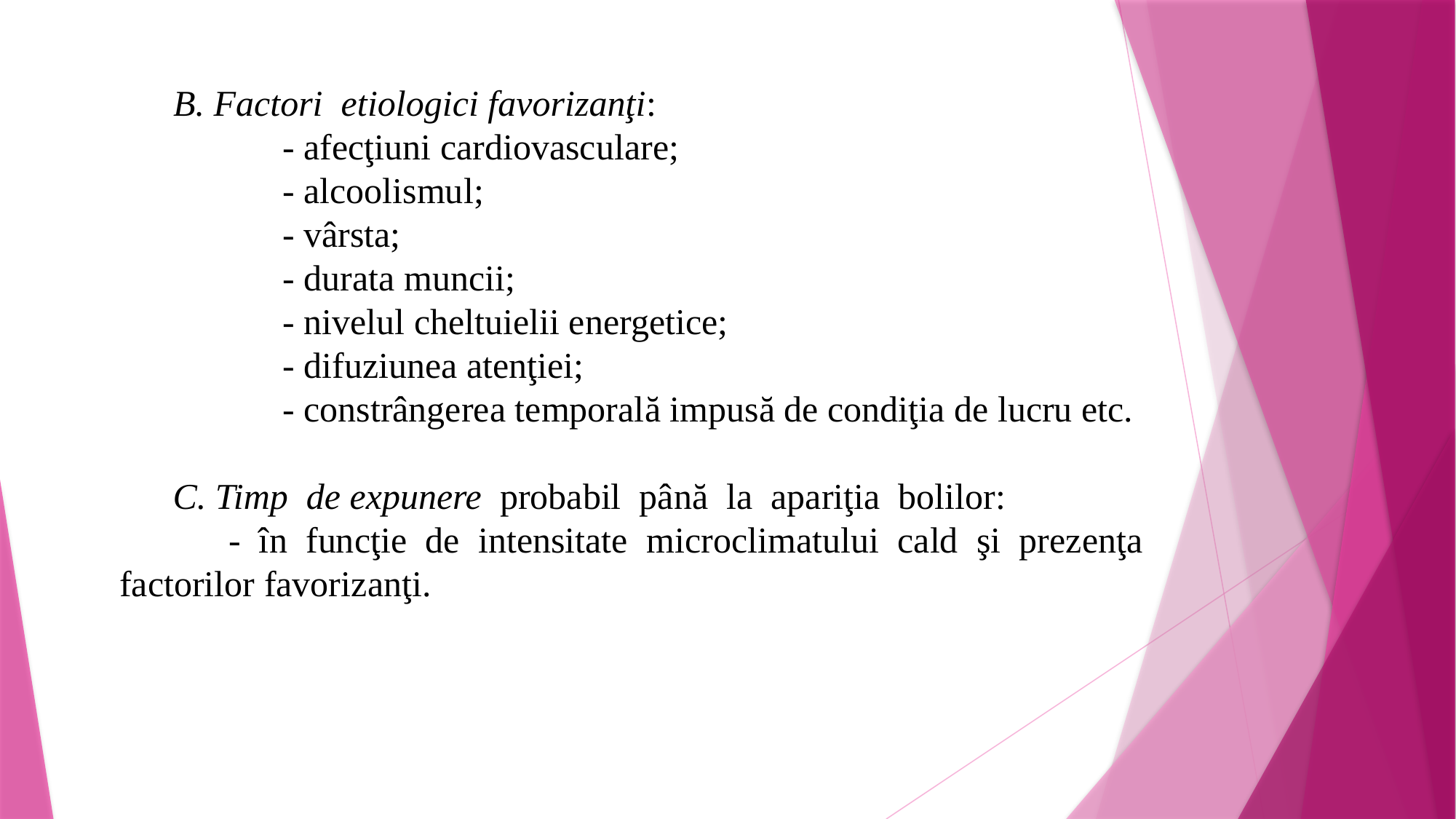

B. Factori  etiologici favorizanţi:
- afecţiuni cardiovasculare;
- alcoolismul;
- vârsta;
- durata muncii;
- nivelul cheltuielii energetice;
- difuziunea atenţiei;
- constrângerea temporală impusă de condiţia de lucru etc.

C. Timp  de expunere  probabil  până  la  apariţia  bolilor:
	- în funcţie de intensitate microclimatului cald şi prezenţa factorilor favorizanţi.